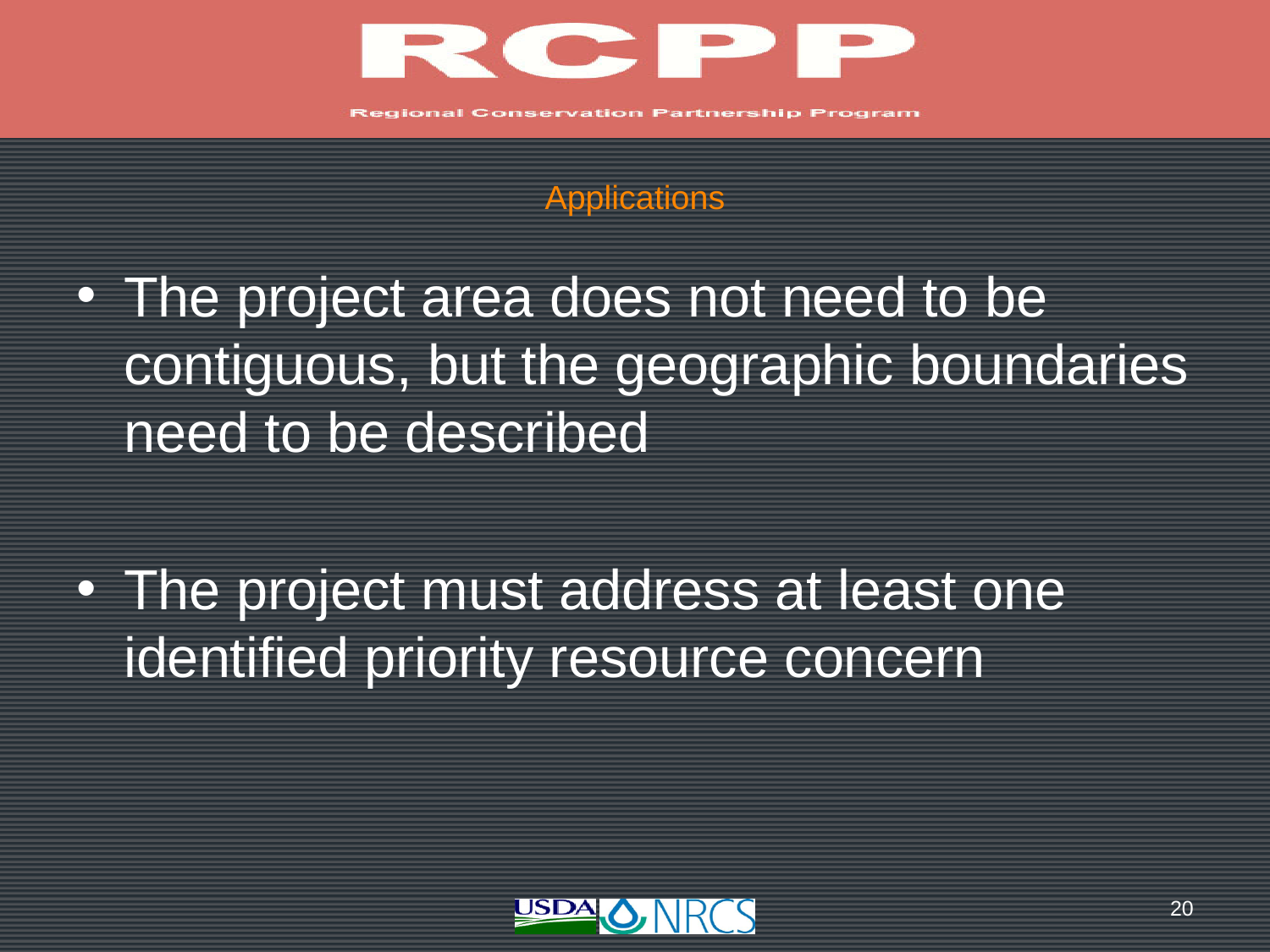

# Applications
The project area does not need to be contiguous, but the geographic boundaries need to be described

The project must address at least one identified priority resource concern
20